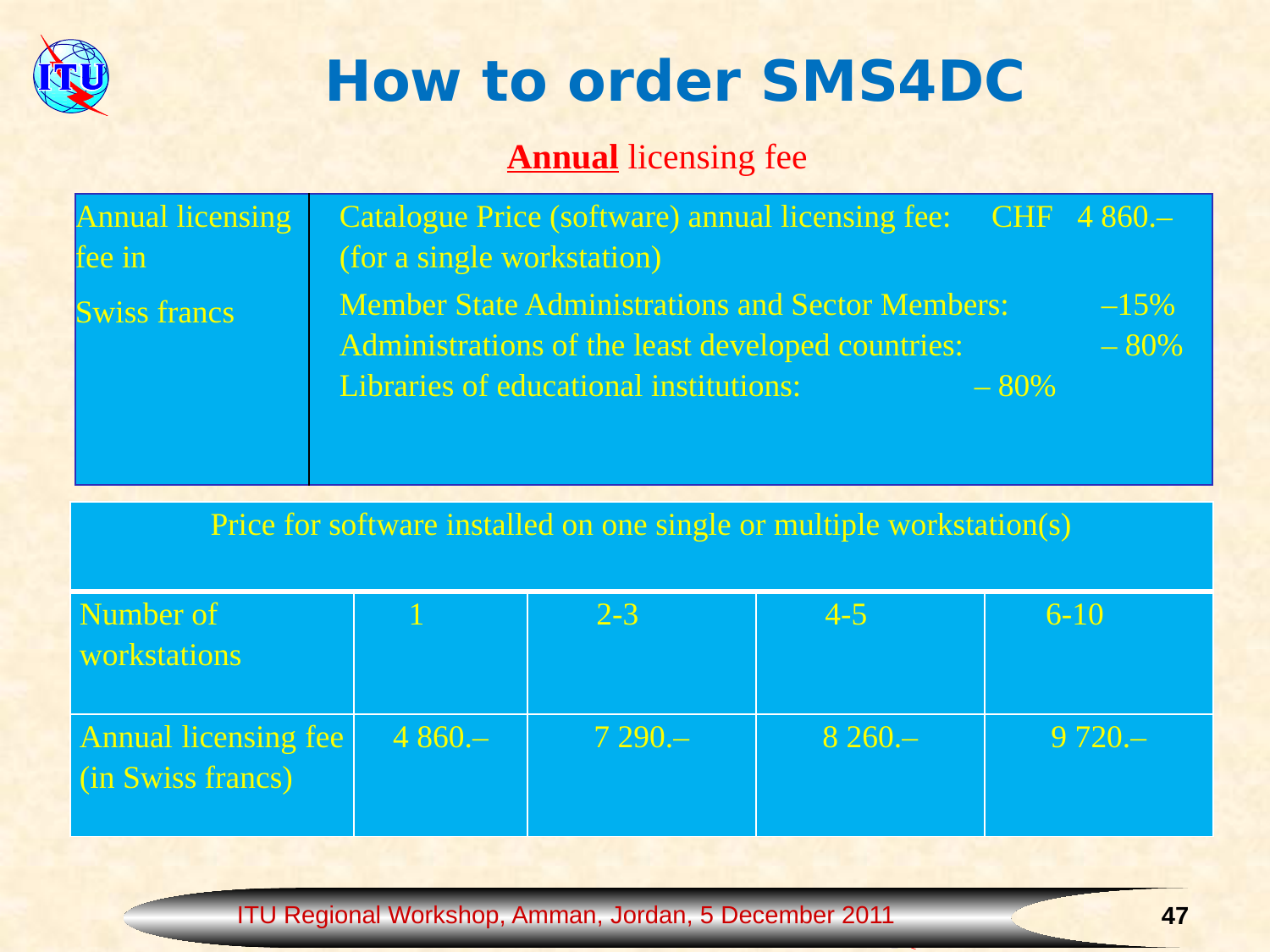

# How to order SMS4DC
Annual licensing fee
| Annual licensing fee in Swiss francs | Catalogue Price (software) annual licensing fee: CHF 4 860.– (for a single workstation) Member State Administrations and Sector Members: –15% Administrations of the least developed countries: – 80% Libraries of educational institutions: – 80% |
| --- | --- |
| Price for software installed on one single or multiple workstation(s) |  |  |  |  |
| --- | --- | --- | --- | --- |
| Number of workstations | 1 | 2-3 | 4-5 | 6-10 |
| Annual licensing fee (in Swiss francs) | 4 860.– | 7 290.– | 8 260.– | 9 720.– |